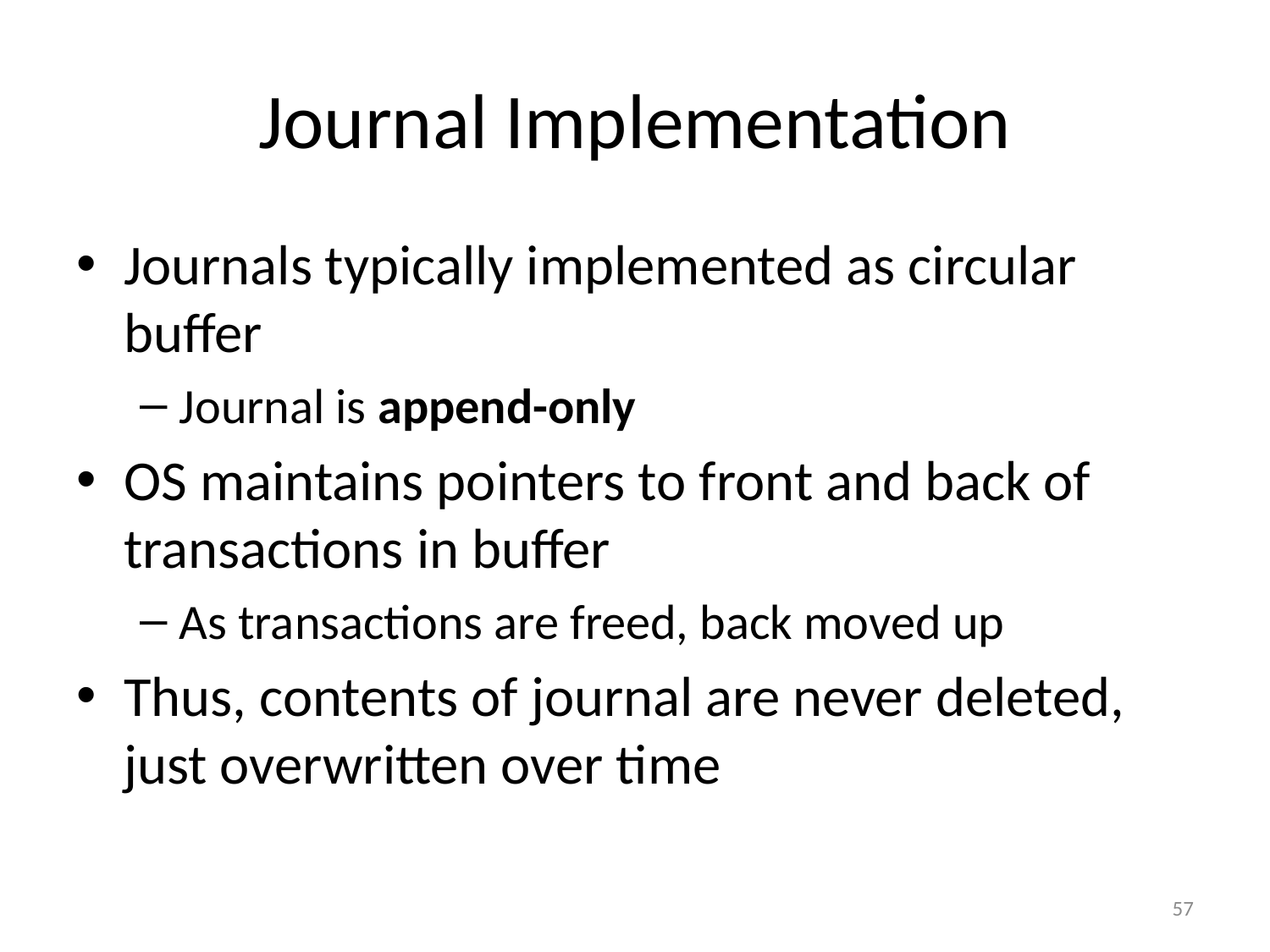

# Journal Implementation
Journals typically implemented as circular buffer
Journal is append-only
OS maintains pointers to front and back of transactions in buffer
As transactions are freed, back moved up
Thus, contents of journal are never deleted, just overwritten over time
57